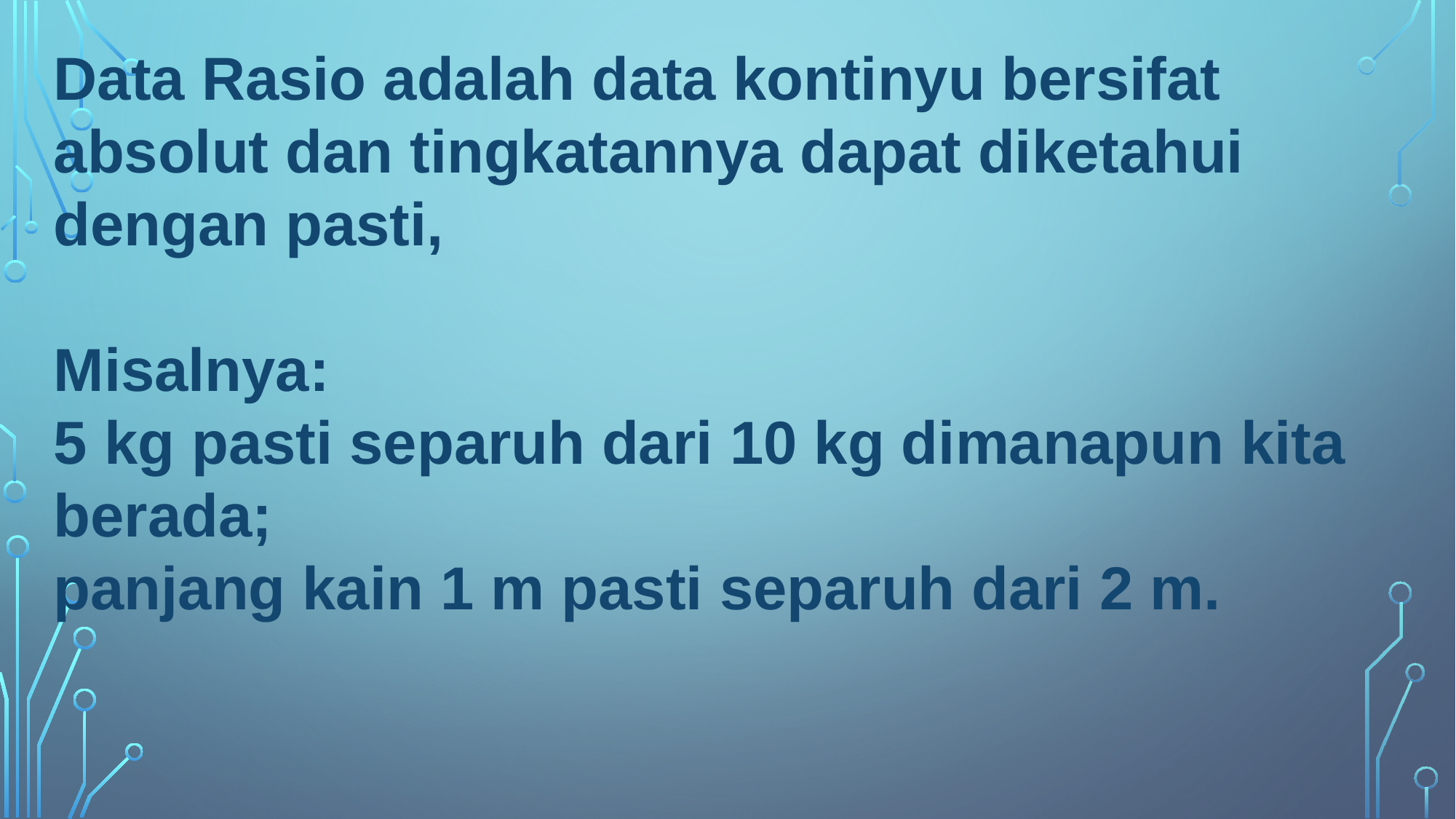

Data Rasio adalah data kontinyu bersifat absolut dan tingkatannya dapat diketahui dengan pasti,

Misalnya:
5 kg pasti separuh dari 10 kg dimanapun kita berada;
panjang kain 1 m pasti separuh dari 2 m.